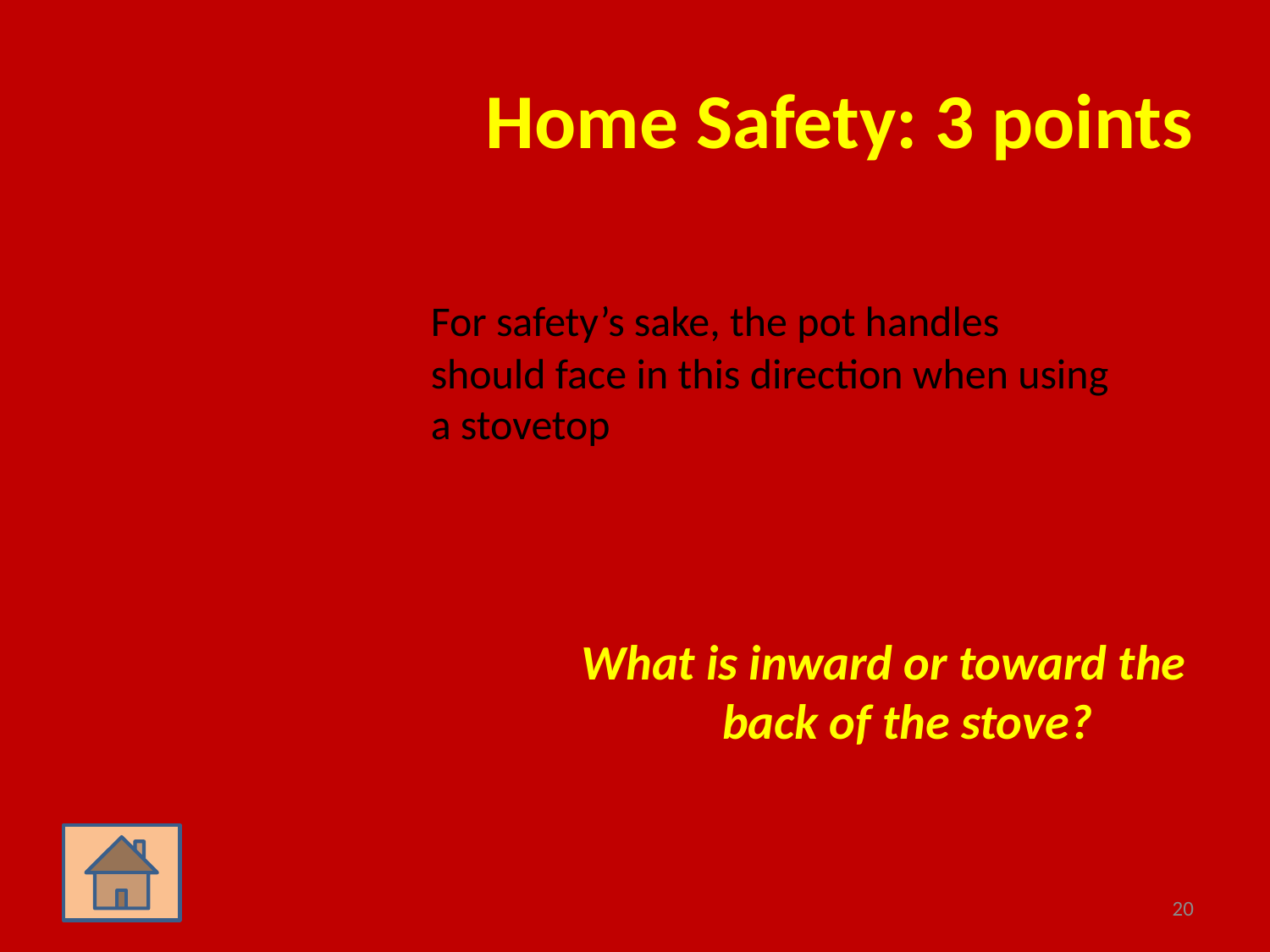

# Home Safety: 3 points

	For safety’s sake, the pot handles should face in this direction when using a stovetop
What is inward or toward the back of the stove?

20